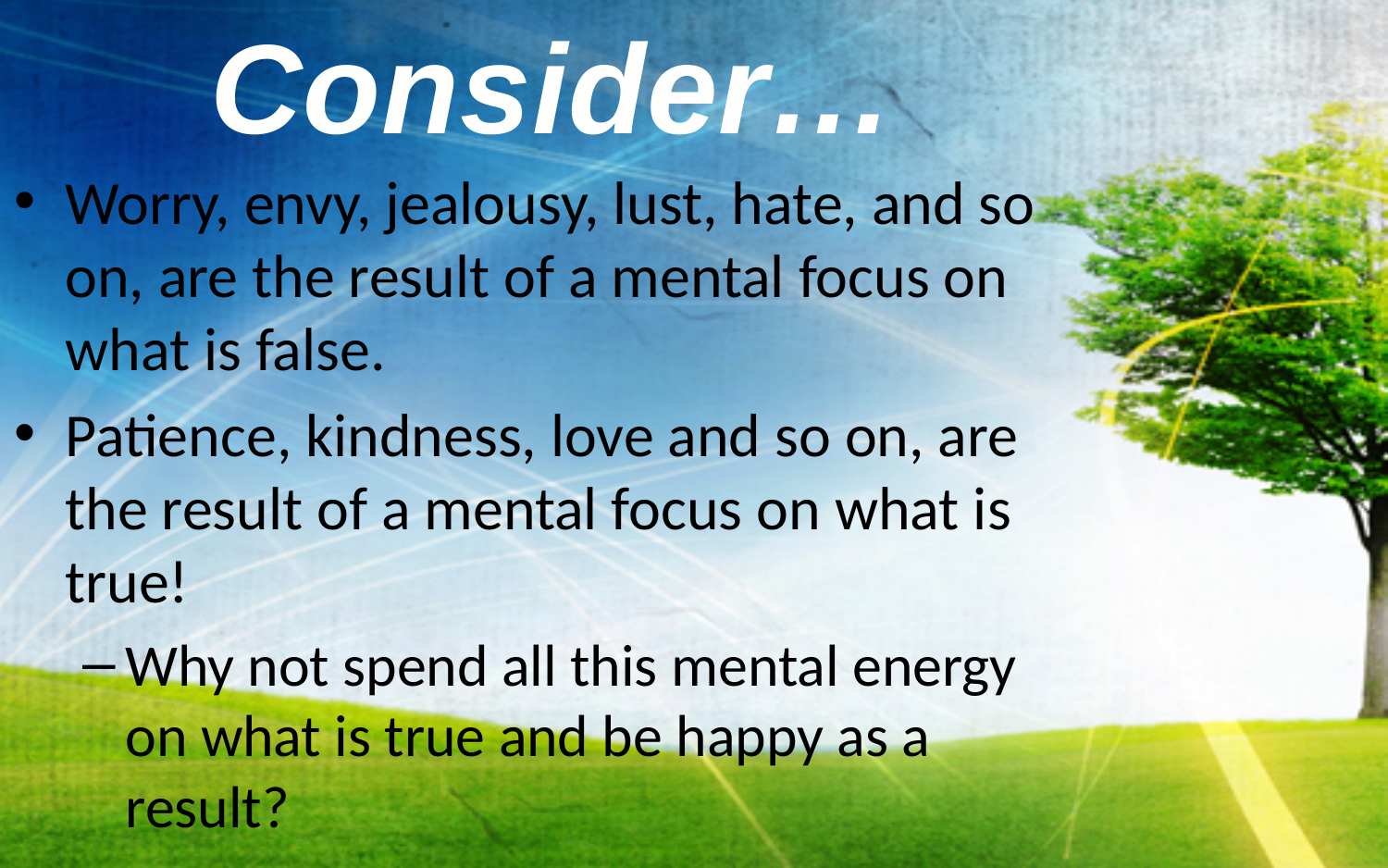

Consider…
Worry, envy, jealousy, lust, hate, and so on, are the result of a mental focus on what is false.
Patience, kindness, love and so on, are the result of a mental focus on what is true!
Why not spend all this mental energy on what is true and be happy as a result?